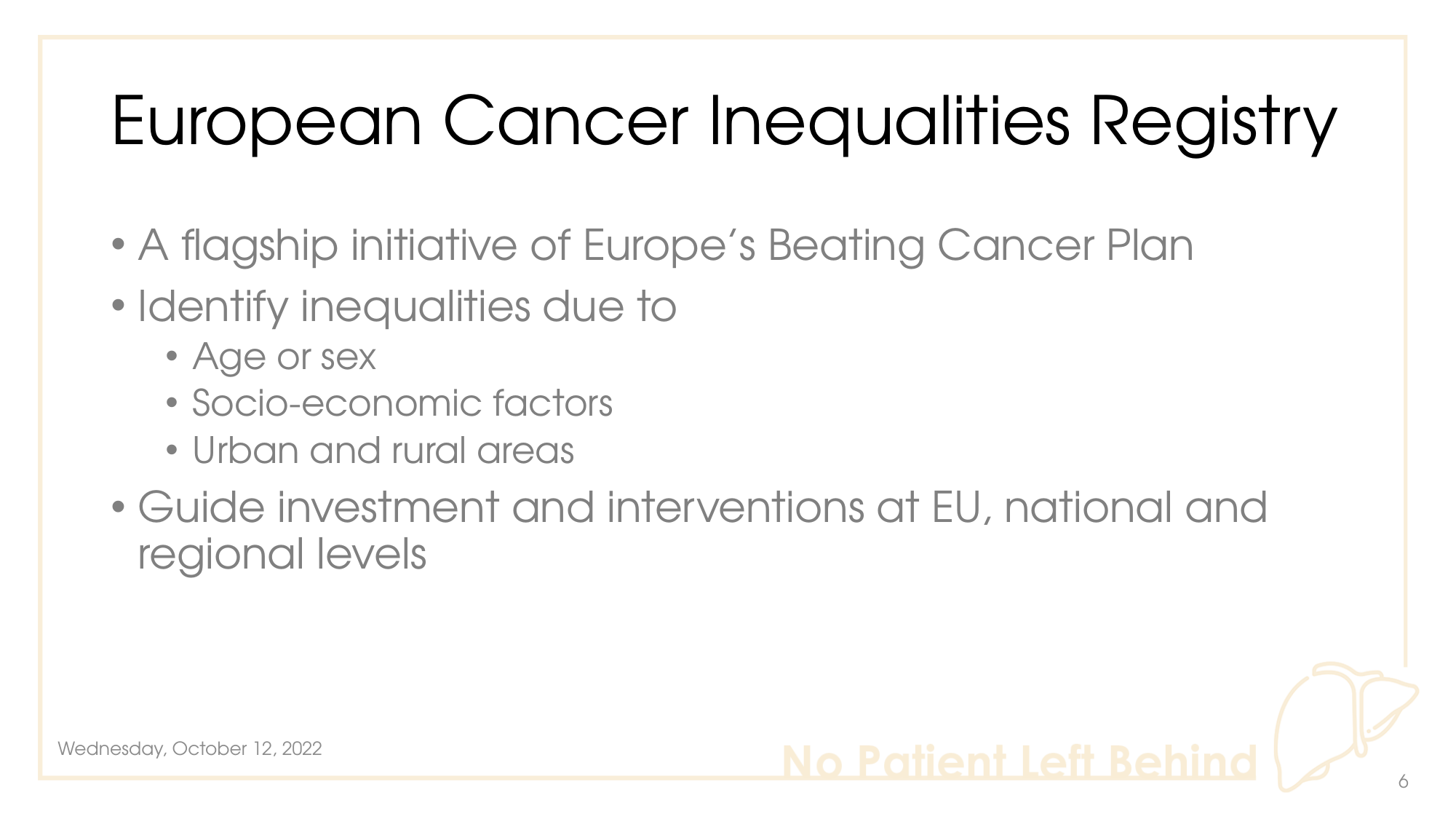

# European Cancer Inequalities Registry
A flagship initiative of Europe’s Beating Cancer Plan
Identify inequalities due to
Age or sex
Socio-economic factors
Urban and rural areas
Guide investment and interventions at EU, national and regional levels

Wednesday, October 12, 2022
6